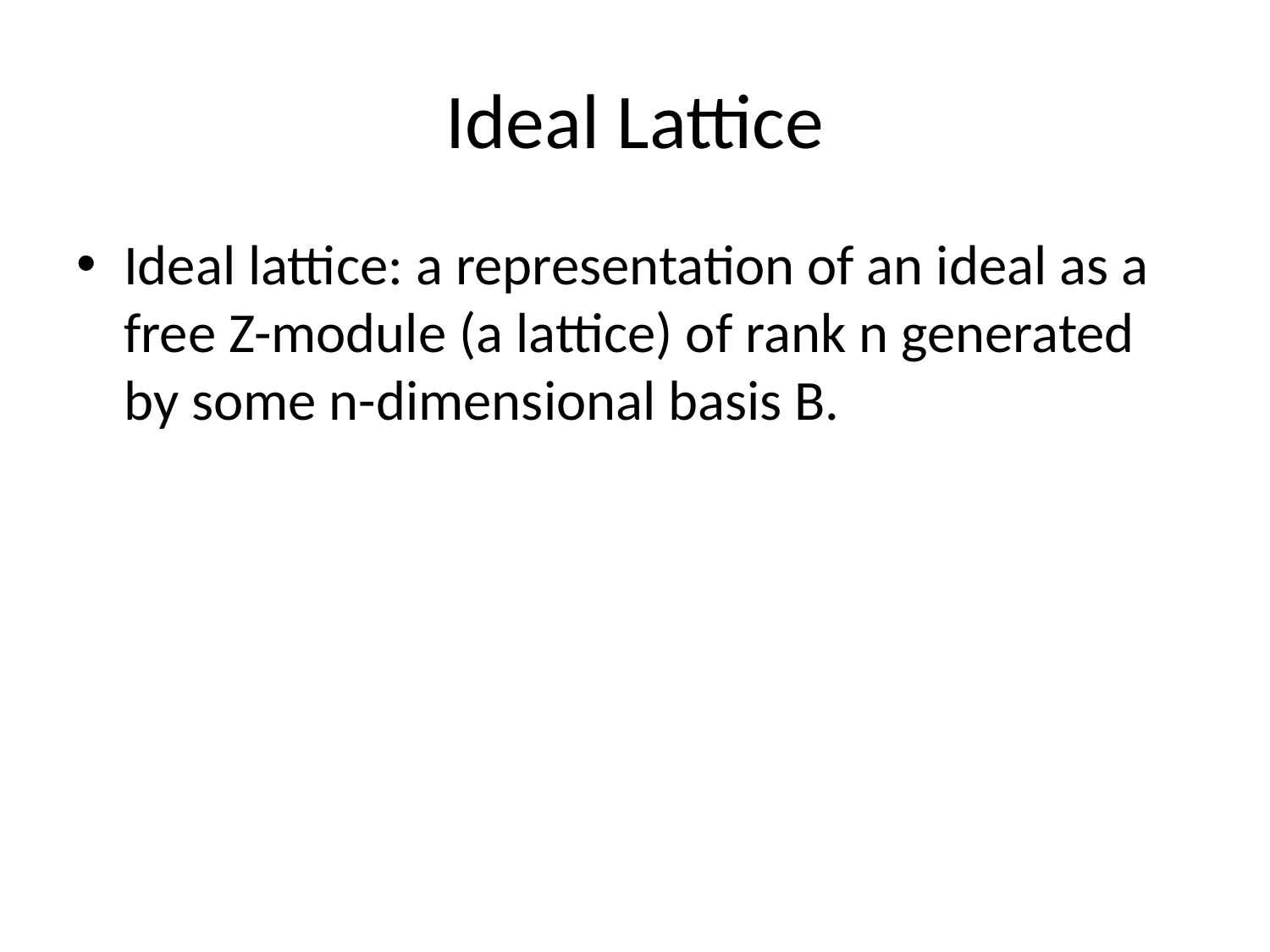

# Ideal Lattice
Ideal lattice: a representation of an ideal as a free Z-module (a lattice) of rank n generated by some n-dimensional basis B.